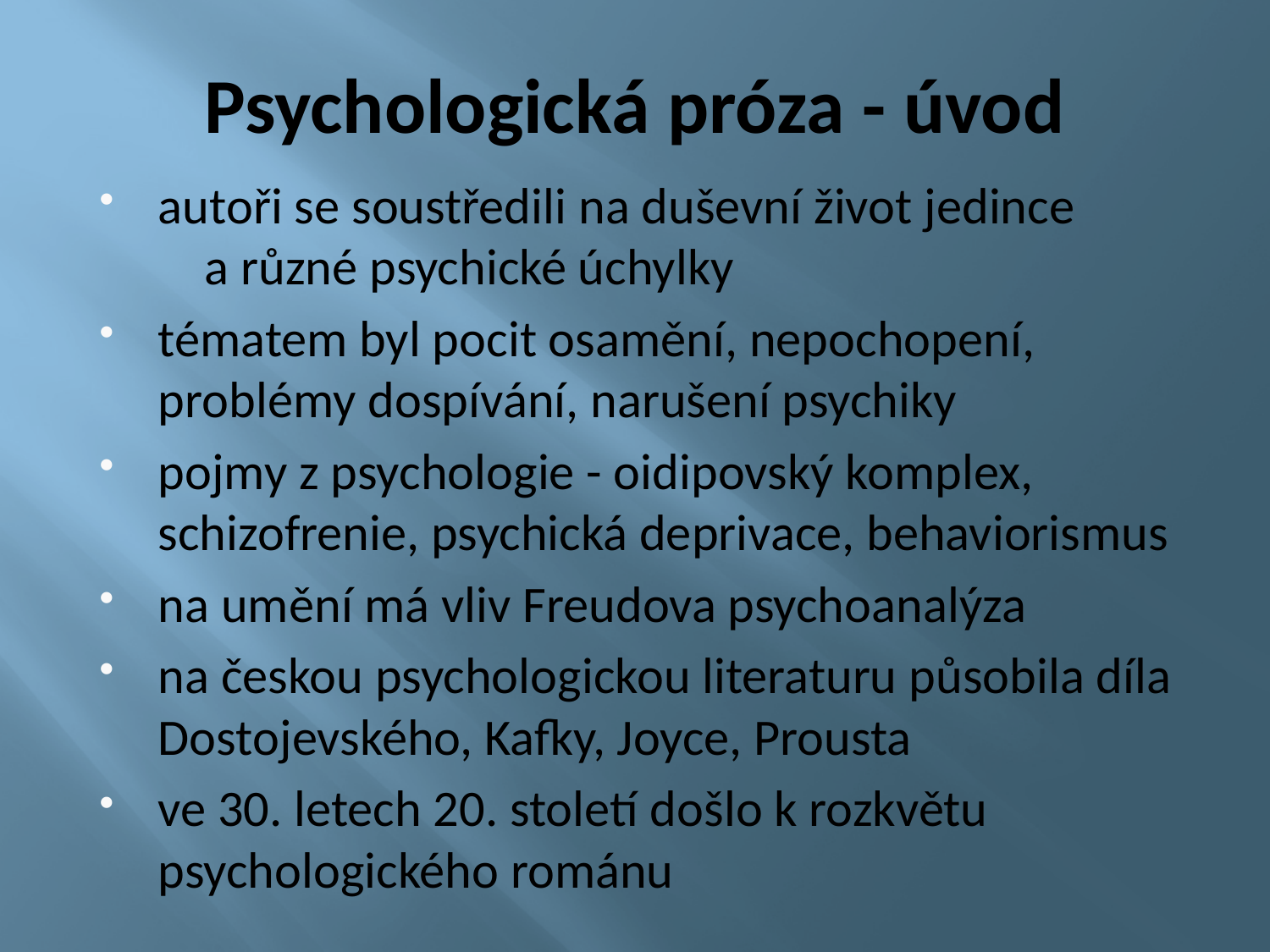

# Psychologická próza - úvod
autoři se soustředili na duševní život jedince               a různé psychické úchylky
tématem byl pocit osamění, nepochopení,  problémy dospívání, narušení psychiky
pojmy z psychologie - oidipovský komplex, schizofrenie, psychická deprivace, behaviorismus
na umění má vliv Freudova psychoanalýza
na českou psychologickou literaturu působila díla Dostojevského, Kafky, Joyce, Prousta
ve 30. letech 20. století došlo k rozkvětu psychologického románu